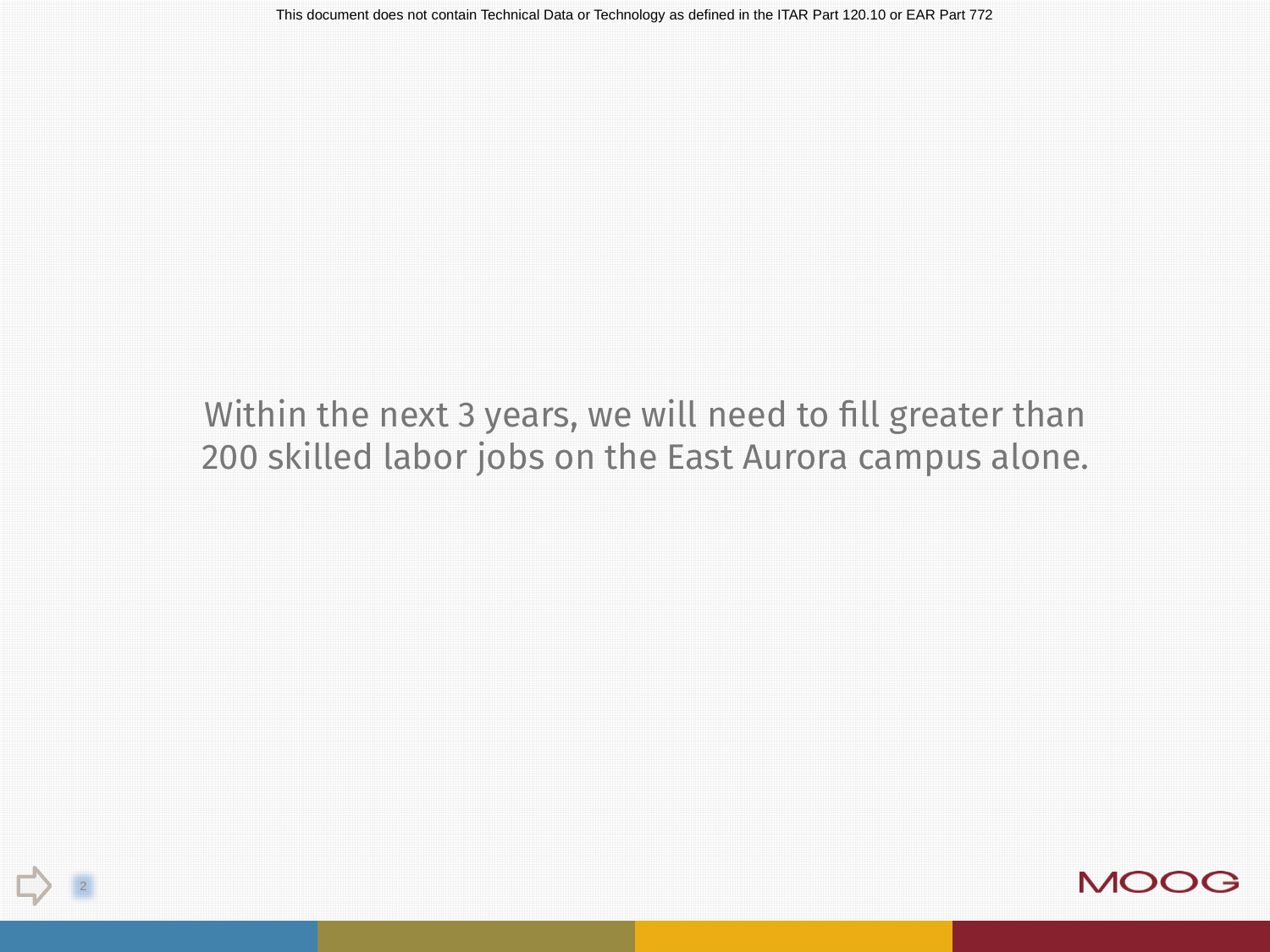

Within the next 3 years, we will need to fill greater than 200 skilled labor jobs on the East Aurora campus alone.